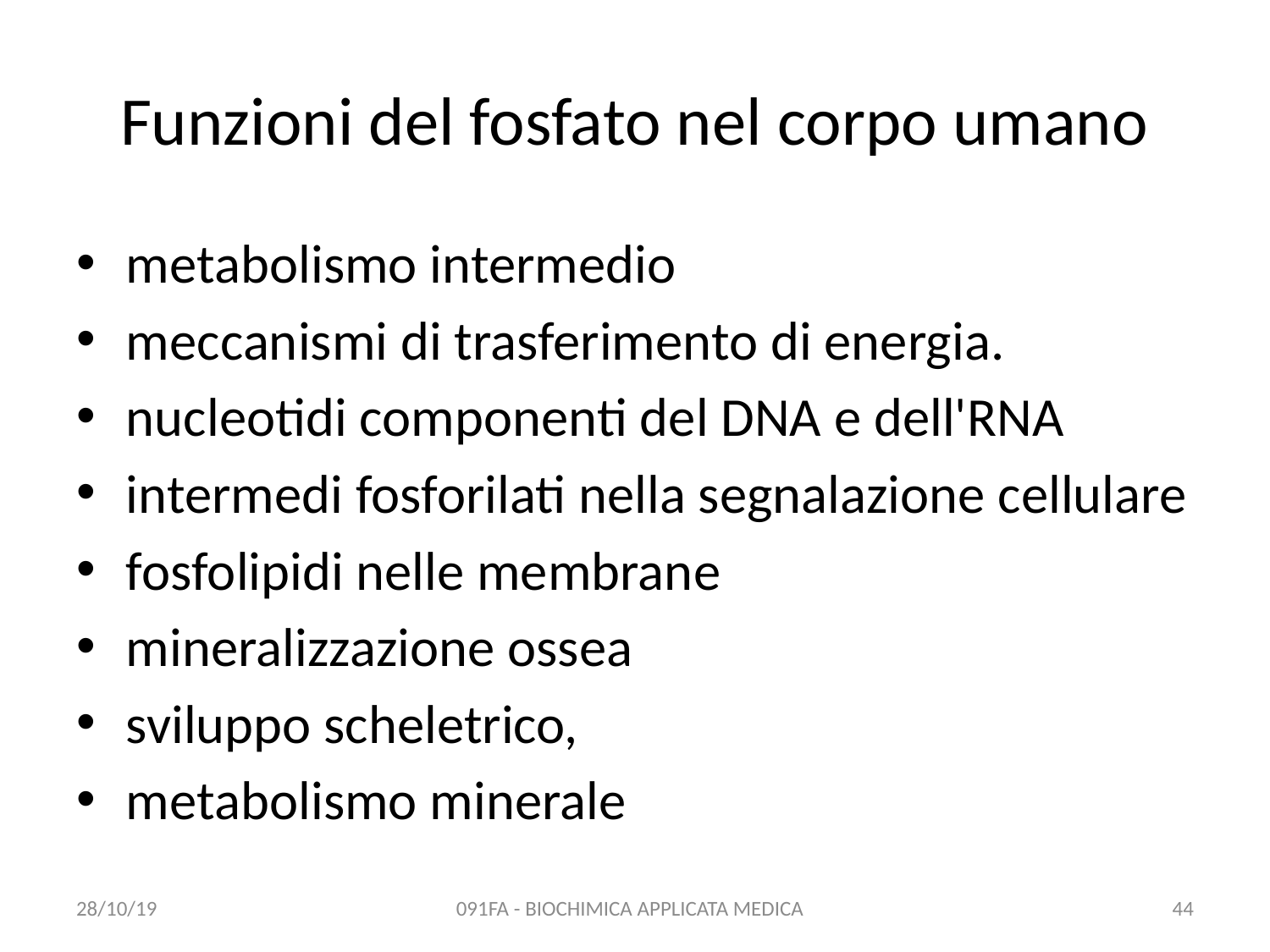

# Funzioni del fosfato nel corpo umano
metabolismo intermedio
meccanismi di trasferimento di energia.
nucleotidi componenti del DNA e dell'RNA
intermedi fosforilati nella segnalazione cellulare
fosfolipidi nelle membrane
mineralizzazione ossea
sviluppo scheletrico,
metabolismo minerale
28/10/19
091FA - BIOCHIMICA APPLICATA MEDICA
44